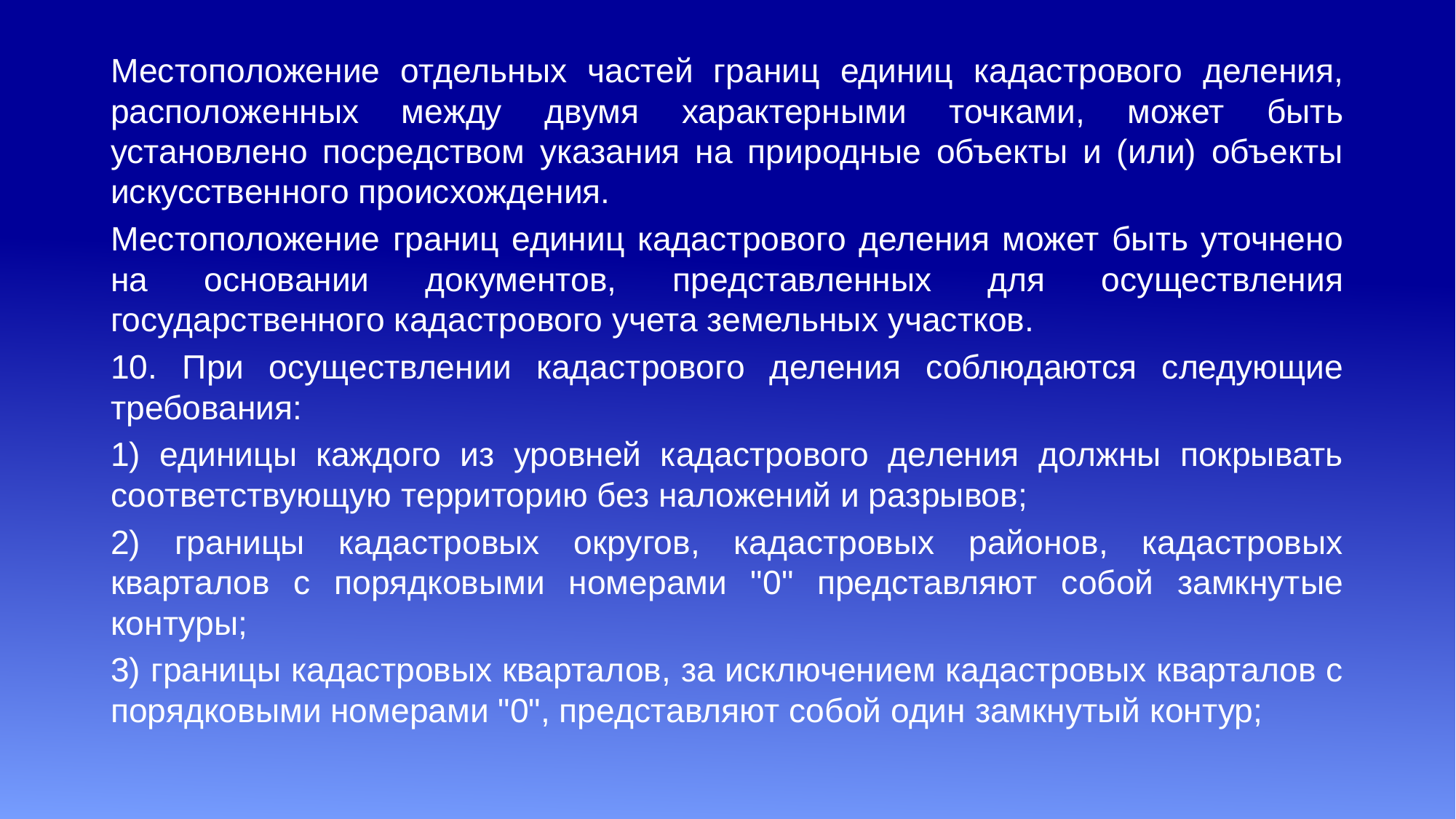

Местоположение отдельных частей границ единиц кадастрового деления, расположенных между двумя характерными точками, может быть установлено посредством указания на природные объекты и (или) объекты искусственного происхождения.
Местоположение границ единиц кадастрового деления может быть уточнено на основании документов, представленных для осуществления государственного кадастрового учета земельных участков.
10. При осуществлении кадастрового деления соблюдаются следующие требования:
1) единицы каждого из уровней кадастрового деления должны покрывать соответствующую территорию без наложений и разрывов;
2) границы кадастровых округов, кадастровых районов, кадастровых кварталов с порядковыми номерами "0" представляют собой замкнутые контуры;
3) границы кадастровых кварталов, за исключением кадастровых кварталов с порядковыми номерами "0", представляют собой один замкнутый контур;